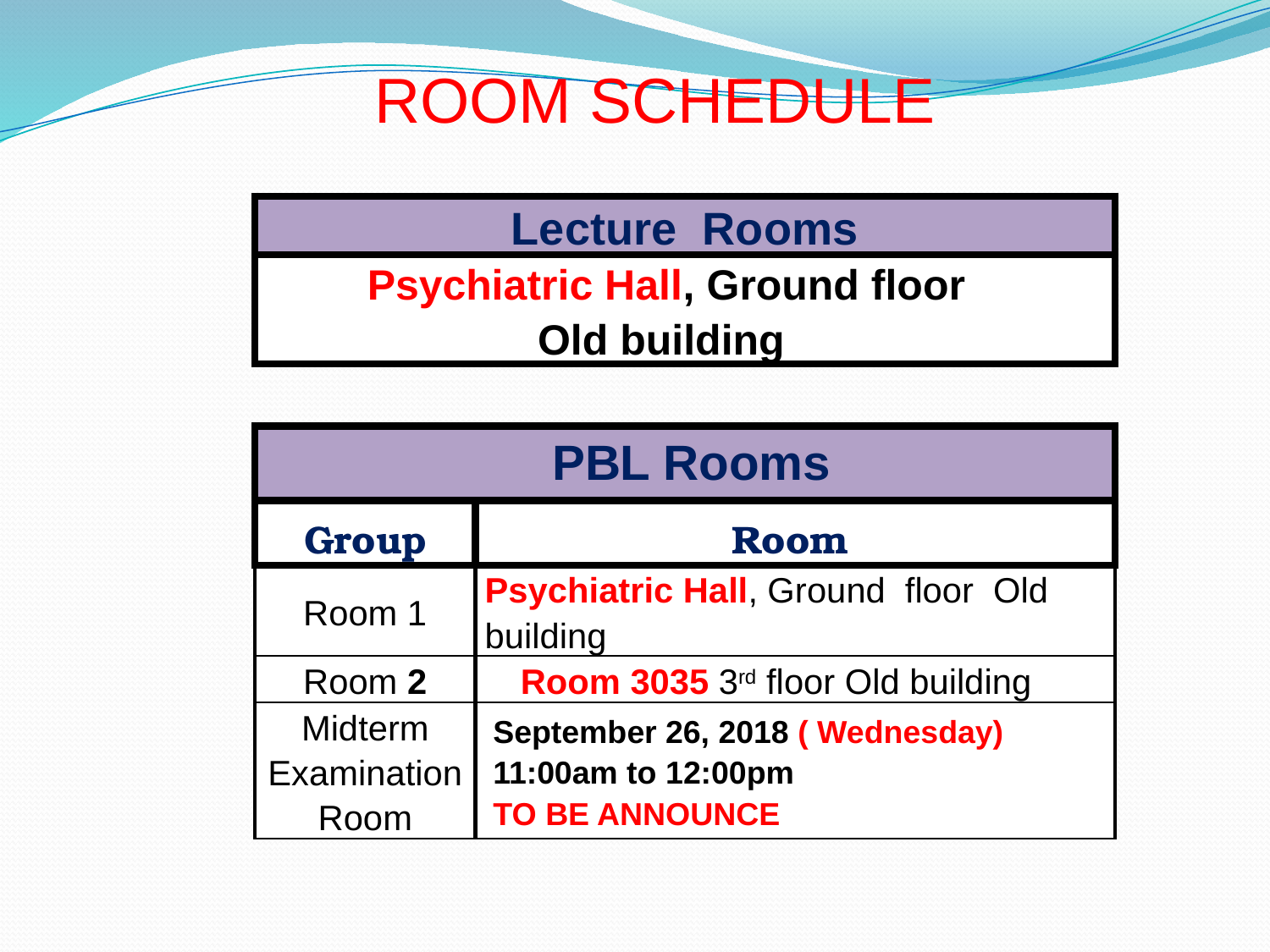

# ROOM SCHEDULE
| Lecture Rooms |
| --- |
| Psychiatric Hall, Ground floor Old building |
| PBL Rooms |  |
| --- | --- |
| Group | Room |
| Room 1 | Psychiatric Hall, Ground floor Old building |
| Room 2 | Room 3035 3rd floor Old building |
| Midterm Examination Room | September 26, 2018 ( Wednesday) 11:00am to 12:00pm TO BE ANNOUNCE |